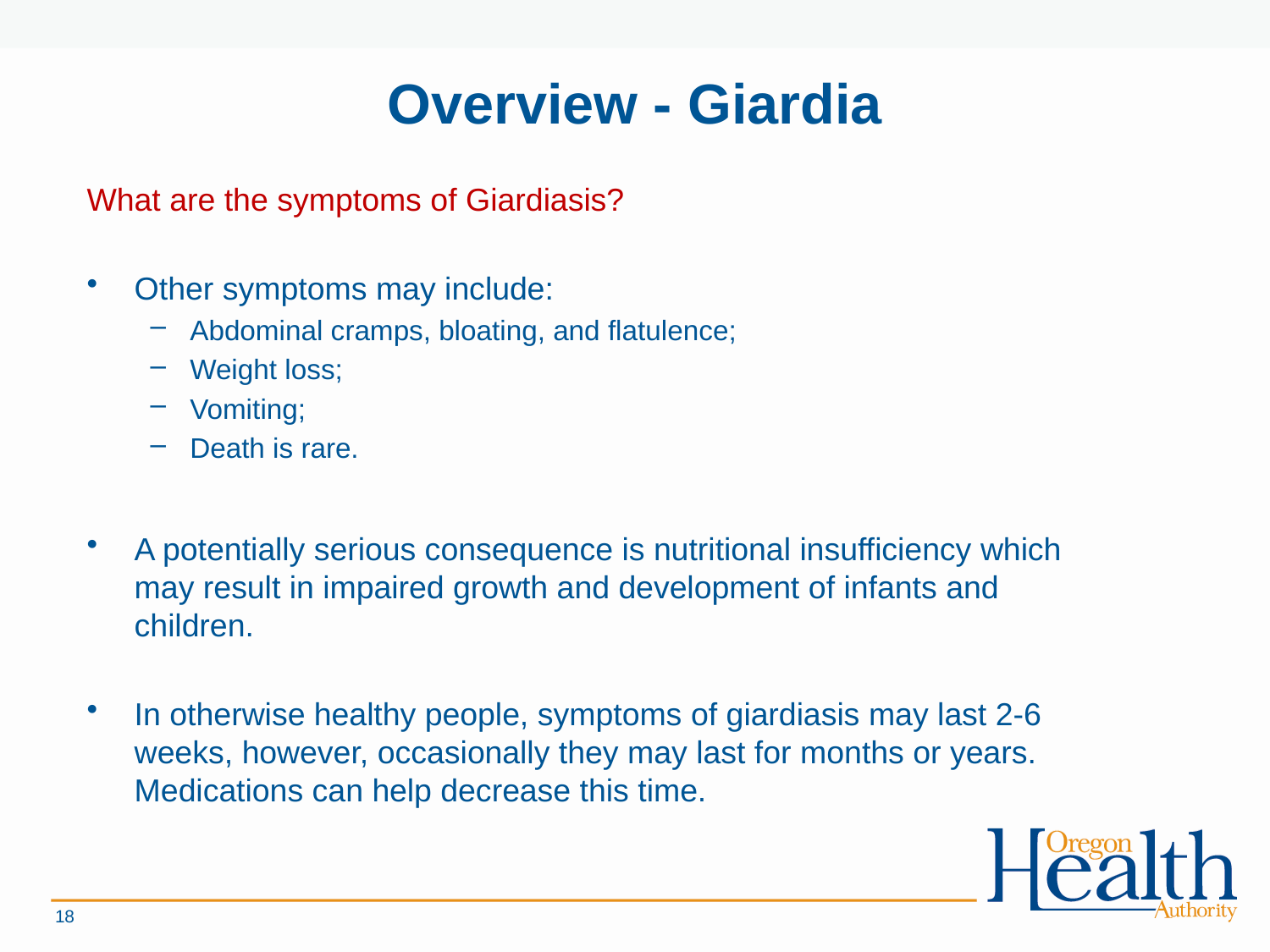

# Overview - Giardia
What are the symptoms of Giardiasis?

Other symptoms may include:
Abdominal cramps, bloating, and flatulence;
Weight loss;
Vomiting;
Death is rare.

A potentially serious consequence is nutritional insufficiency which may result in impaired growth and development of infants and children.

In otherwise healthy people, symptoms of giardiasis may last 2-6 weeks, however, occasionally they may last for months or years.  Medications can help decrease this time.
18